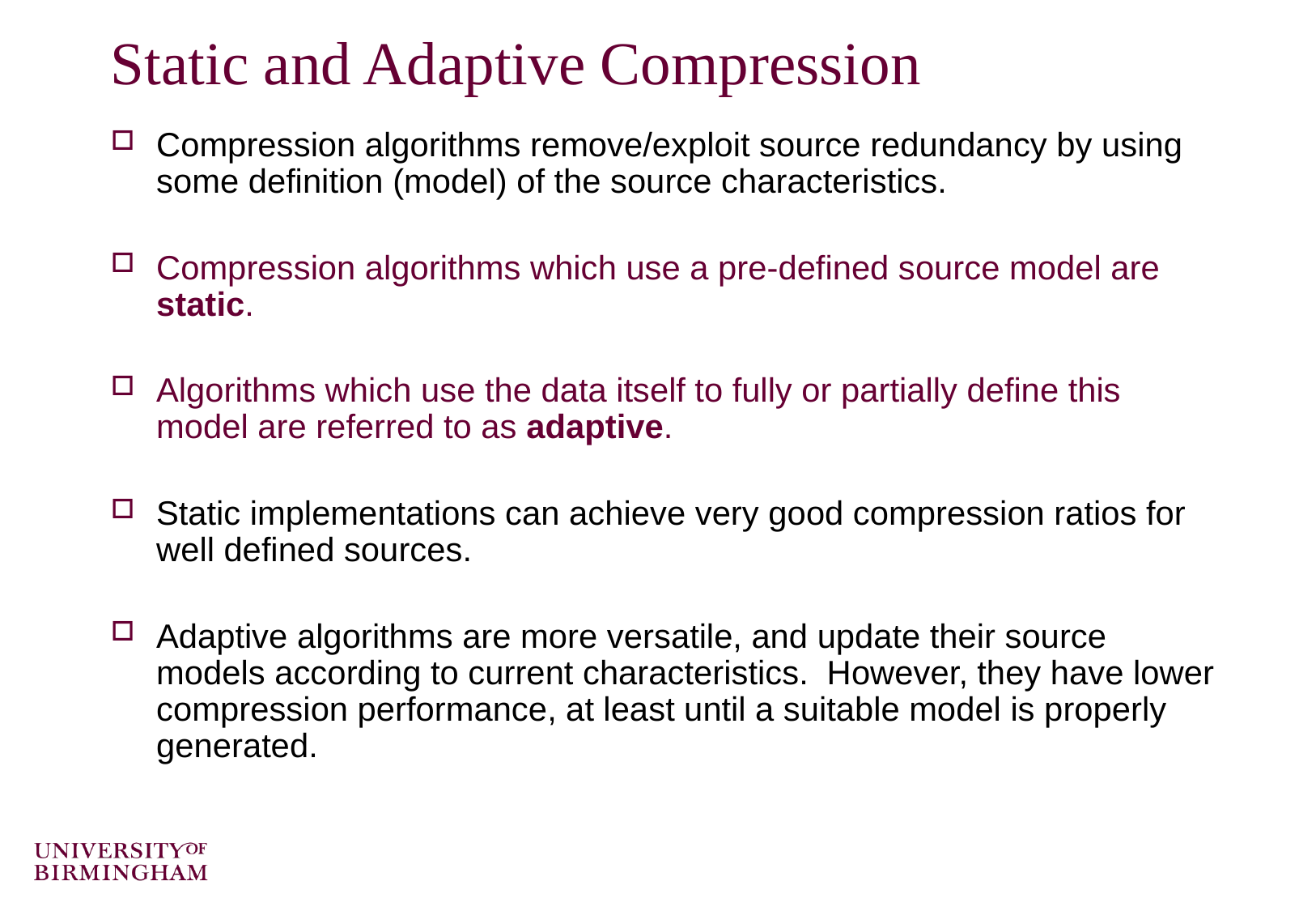

# Static and Adaptive Compression

Compression algorithms remove/exploit source redundancy by using some definition (model) of the source characteristics.

Compression algorithms which use a pre-defined source model are static.

Algorithms which use the data itself to fully or partially define this model are referred to as adaptive.

Static implementations can achieve very good compression ratios for well defined sources.

Adaptive algorithms are more versatile, and update their source models according to current characteristics.  However, they have lower compression performance, at least until a suitable model is properly generated.